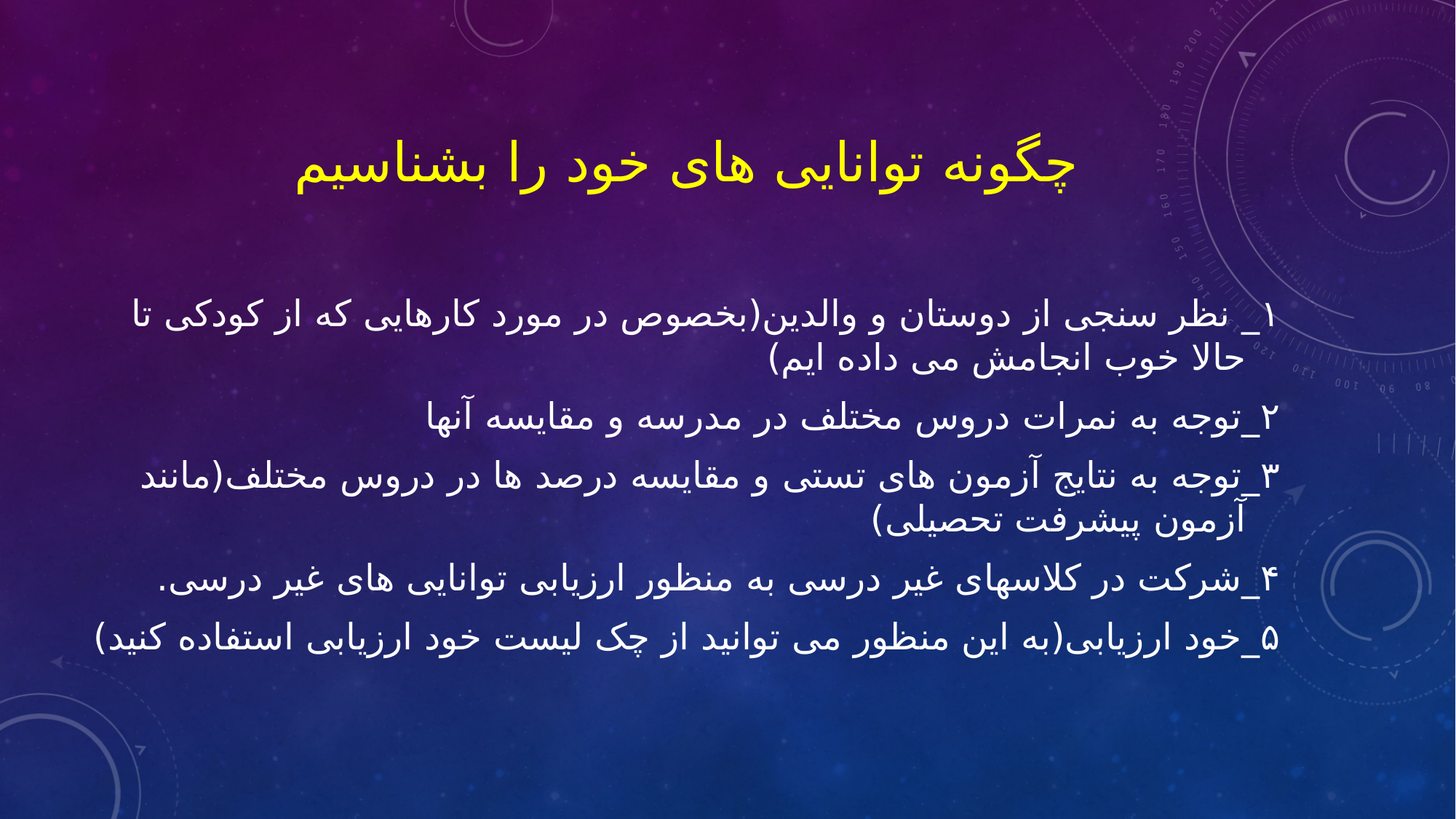

# چگونه توانایی های خود را بشناسیم
۱_ نظر سنجی از دوستان و والدین(بخصوص در مورد کارهایی که از کودکی تا حالا خوب انجامش می داده ایم)
۲_توجه به نمرات دروس مختلف در مدرسه و مقایسه آنها
۳_توجه به نتایج آزمون های تستی و مقایسه درصد ها در دروس مختلف(مانند آزمون پیشرفت تحصیلی)
۴_شرکت در کلاسهای غیر درسی به منظور ارزیابی توانایی های غیر درسی.
۵_خود ارزیابی(به این منظور می توانید از چک لیست خود ارزیابی استفاده کنید)